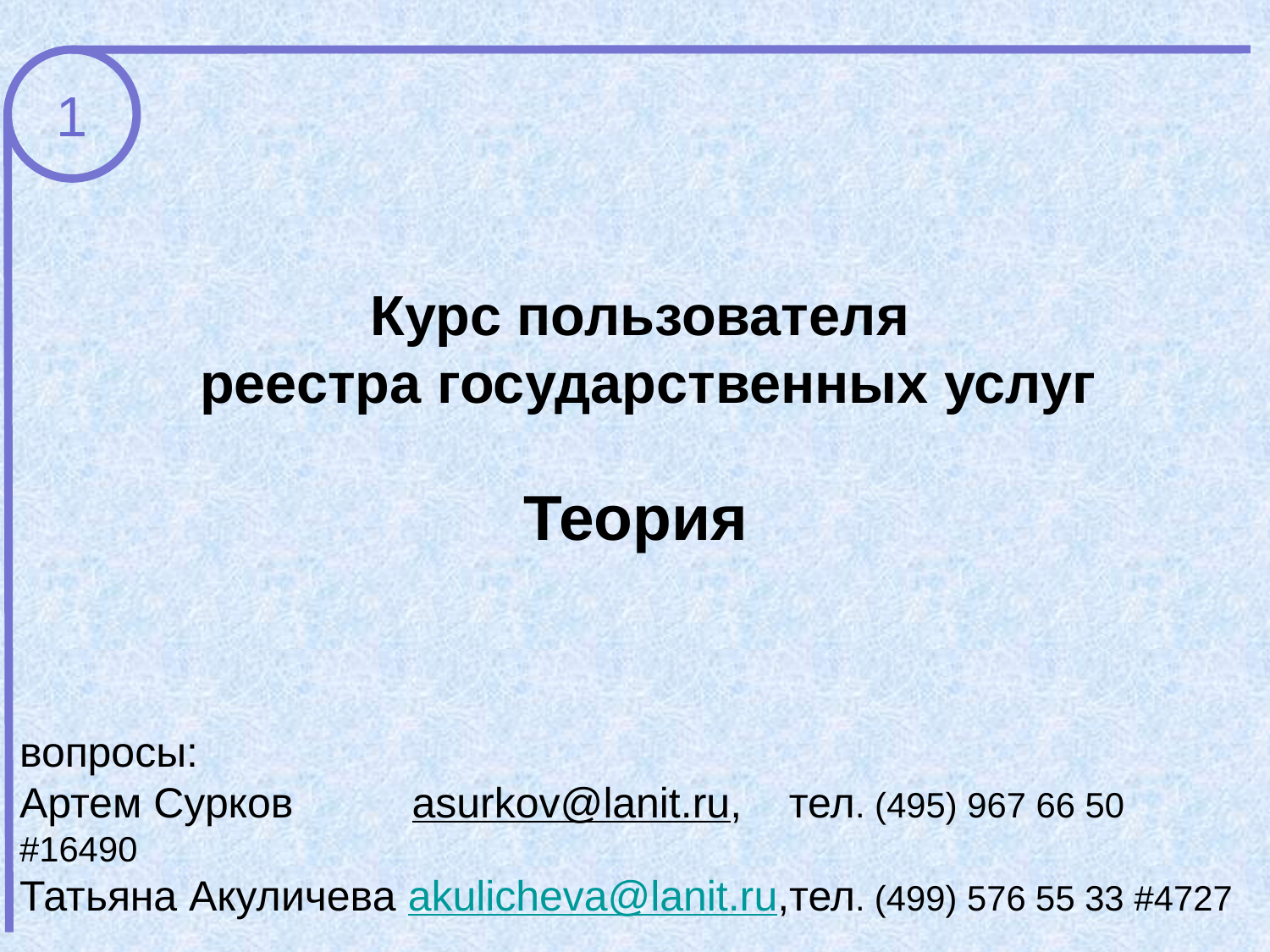

1
Курс пользователя
реестра государственных услуг
Теория
вопросы:
Артем Сурков          asurkov@lanit.ru,    тел. (495) 967 66 50 #16490
Татьяна Акуличева akulicheva@lanit.ru,тел. (499) 576 55 33 #4727